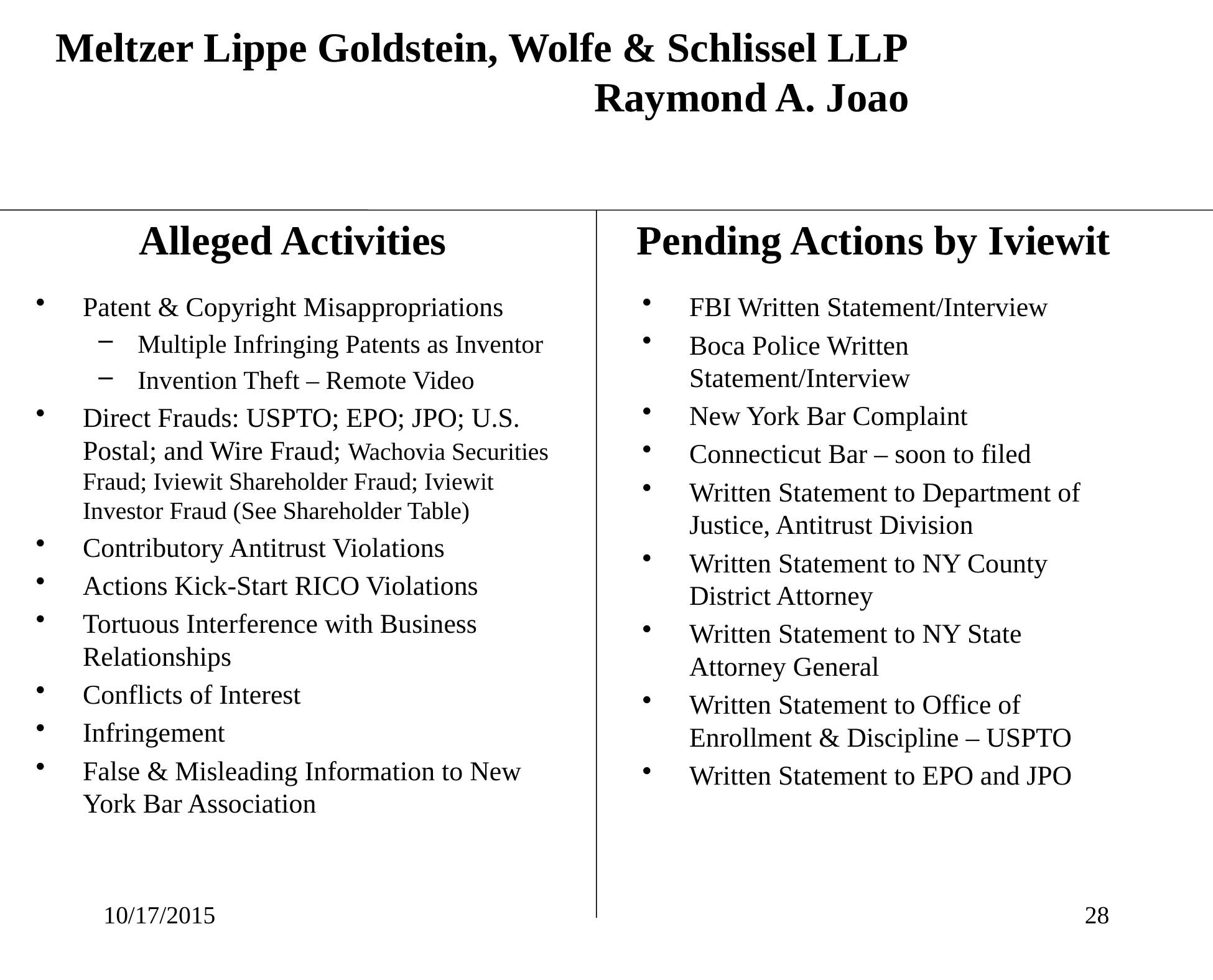

# Meltzer Lippe Goldstein, Wolfe & Schlissel LLP                                                     Raymond A. Joao
Alleged Activities
Pending Actions by Iviewit

Patent & Copyright Misappropriations
Multiple Infringing Patents as Inventor
Invention Theft – Remote Video
Direct Frauds: USPTO; EPO; JPO; U.S. Postal; and Wire Fraud; Wachovia Securities Fraud; Iviewit Shareholder Fraud; Iviewit Investor Fraud (See Shareholder Table)
Contributory Antitrust Violations
Actions Kick-Start RICO Violations
Tortuous Interference with Business Relationships
Conflicts of Interest
Infringement
False & Misleading Information to New York Bar Association
FBI Written Statement/Interview
Boca Police Written Statement/Interview
New York Bar Complaint
Connecticut Bar – soon to filed
Written Statement to Department of Justice, Antitrust Division
Written Statement to NY County District Attorney
Written Statement to NY State Attorney General
Written Statement to Office of Enrollment & Discipline – USPTO
Written Statement to EPO and JPO

10/17/2015
28